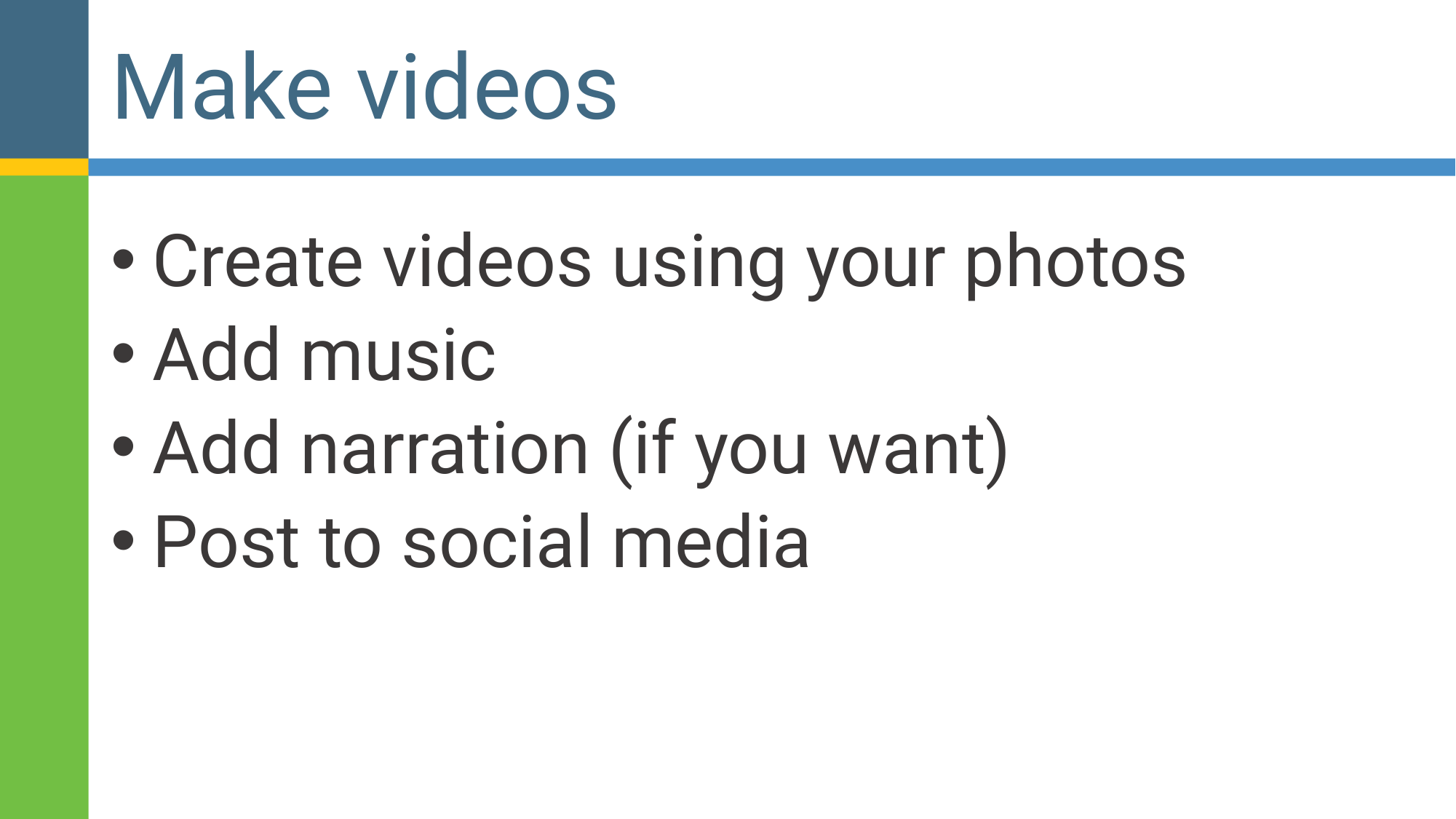

# Make videos
Create videos using your photos
Add music
Add narration (if you want)
Post to social media